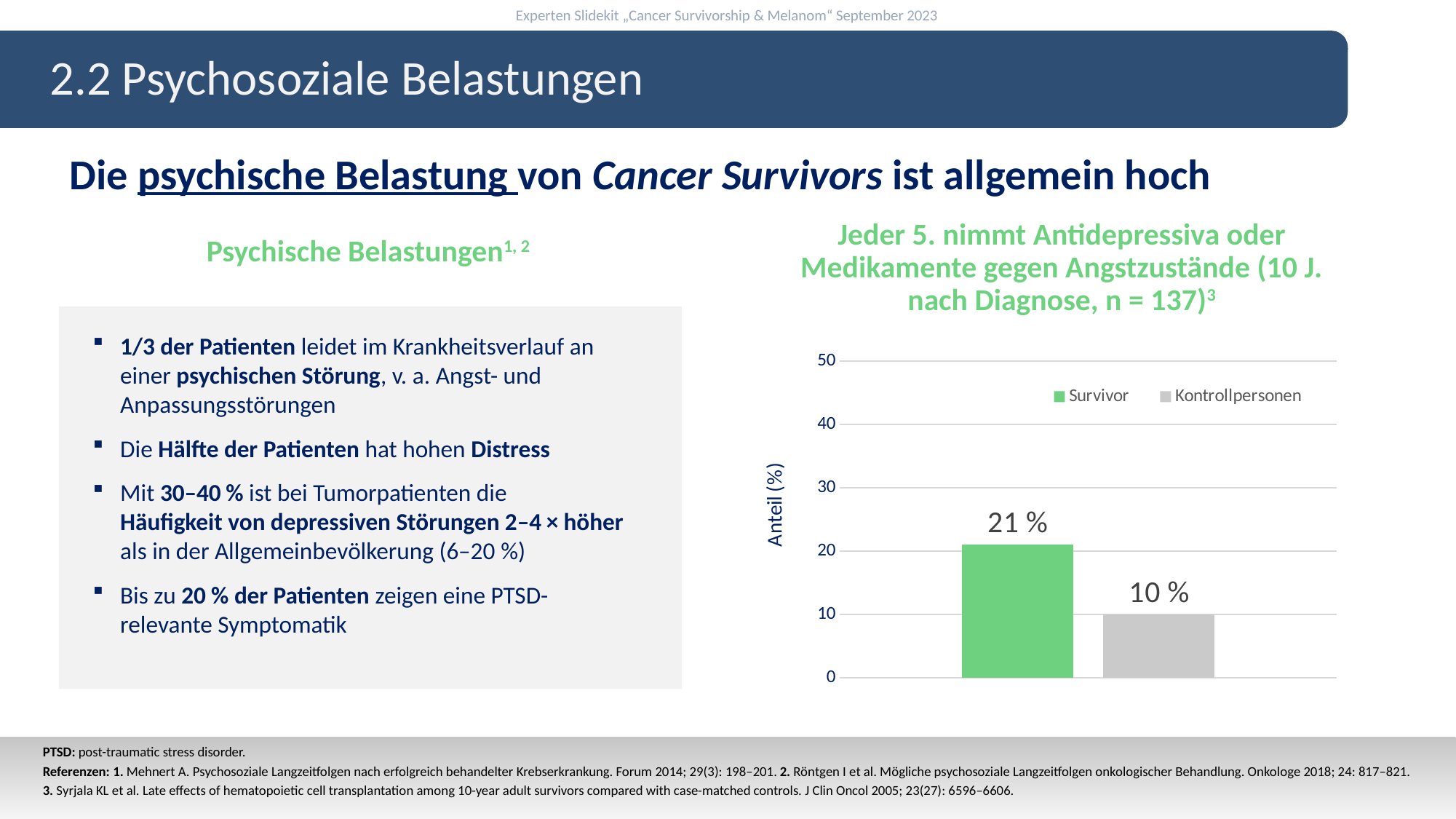

2.2 Psychosoziale Belastungen
Die psychische Belastung von Cancer Survivors ist allgemein hoch
Jeder 5. nimmt Antidepressiva oder Medikamente gegen Angstzustände (10 J. nach Diagnose, n = 137)3

Psychische Belastungen1, 2

1/3 der Patienten leidet im Krankheitsverlauf an einer psychischen Störung, v. a. Angst- und Anpassungsstörungen
Die Hälfte der Patienten hat hohen Distress
Mit 30–40 % ist bei Tumorpatienten die
Häufigkeit von depressiven Störungen 2–4 × höher als in der Allgemeinbevölkerung (6–20 %)
Bis zu 20 % der Patienten zeigen eine PTSD-relevante Symptomatik

### Chart

| Category | Survivor | Kontrollpersonen |
|---|---|---|
| Kategorie 1 | 21.0 | 10.0 |
PTSD: post-traumatic stress disorder.
Referenzen: 1. Mehnert A. Psychosoziale Langzeitfolgen nach erfolgreich behandelter Krebserkrankung. Forum 2014; 29(3): 198–201. 2. Röntgen I et al. Mögliche psychosoziale Langzeitfolgen onkologischer Behandlung. Onkologe 2018; 24: 817–821.
3. Syrjala KL et al. Late effects of hematopoietic cell transplantation among 10-year adult survivors compared with case-matched controls. J Clin Oncol 2005; 23(27): 6596–6606.